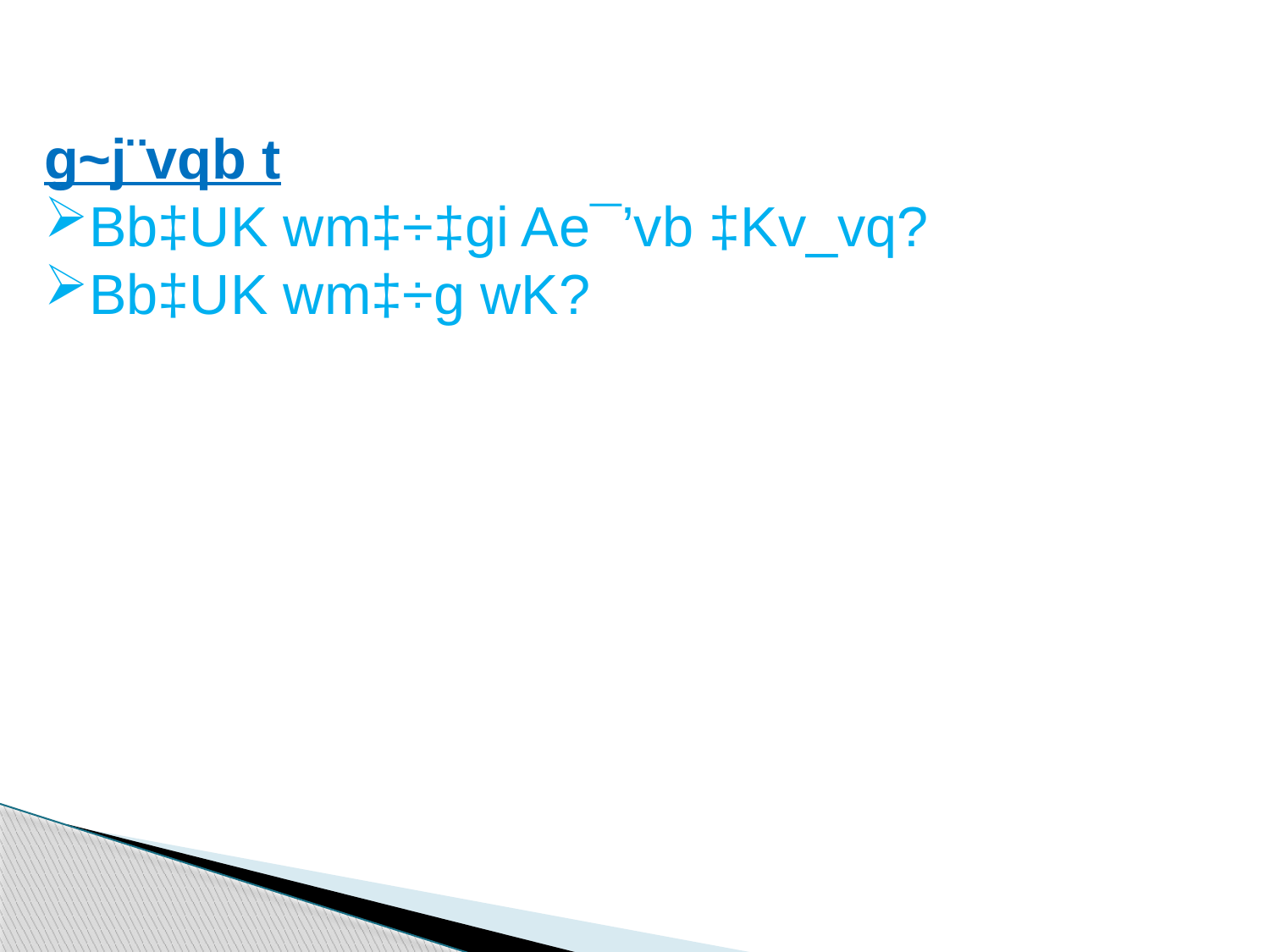

g~j¨vqb t
Bb‡UK wm‡÷‡gi Ae¯’vb ‡Kv_vq?
Bb‡UK wm‡÷g wK?